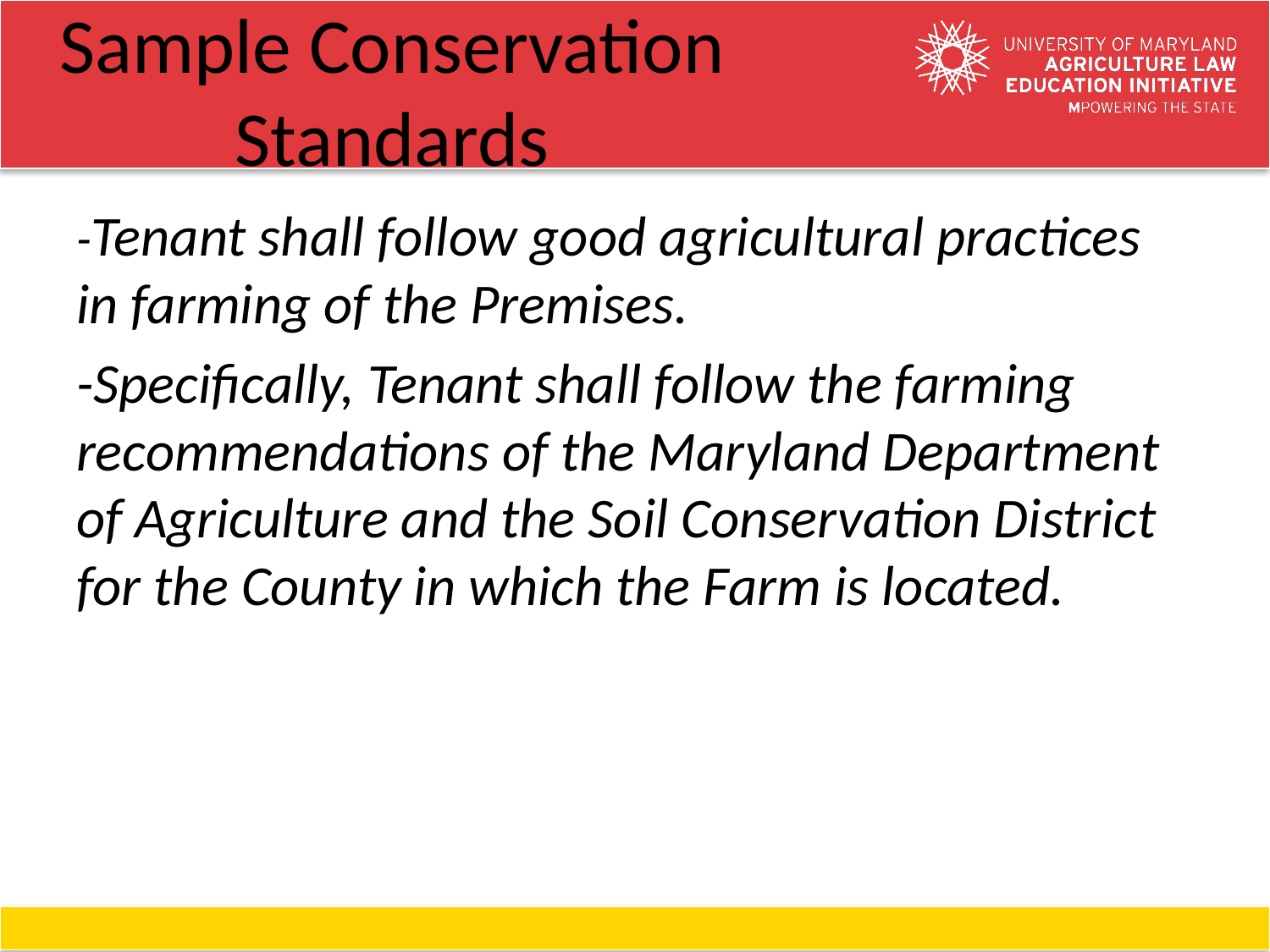

# Sample Conservation Standards
-Tenant shall follow good agricultural practices in farming of the Premises.
-Specifically, Tenant shall follow the farming recommendations of the Maryland Department of Agriculture and the Soil Conservation District for the County in which the Farm is located.